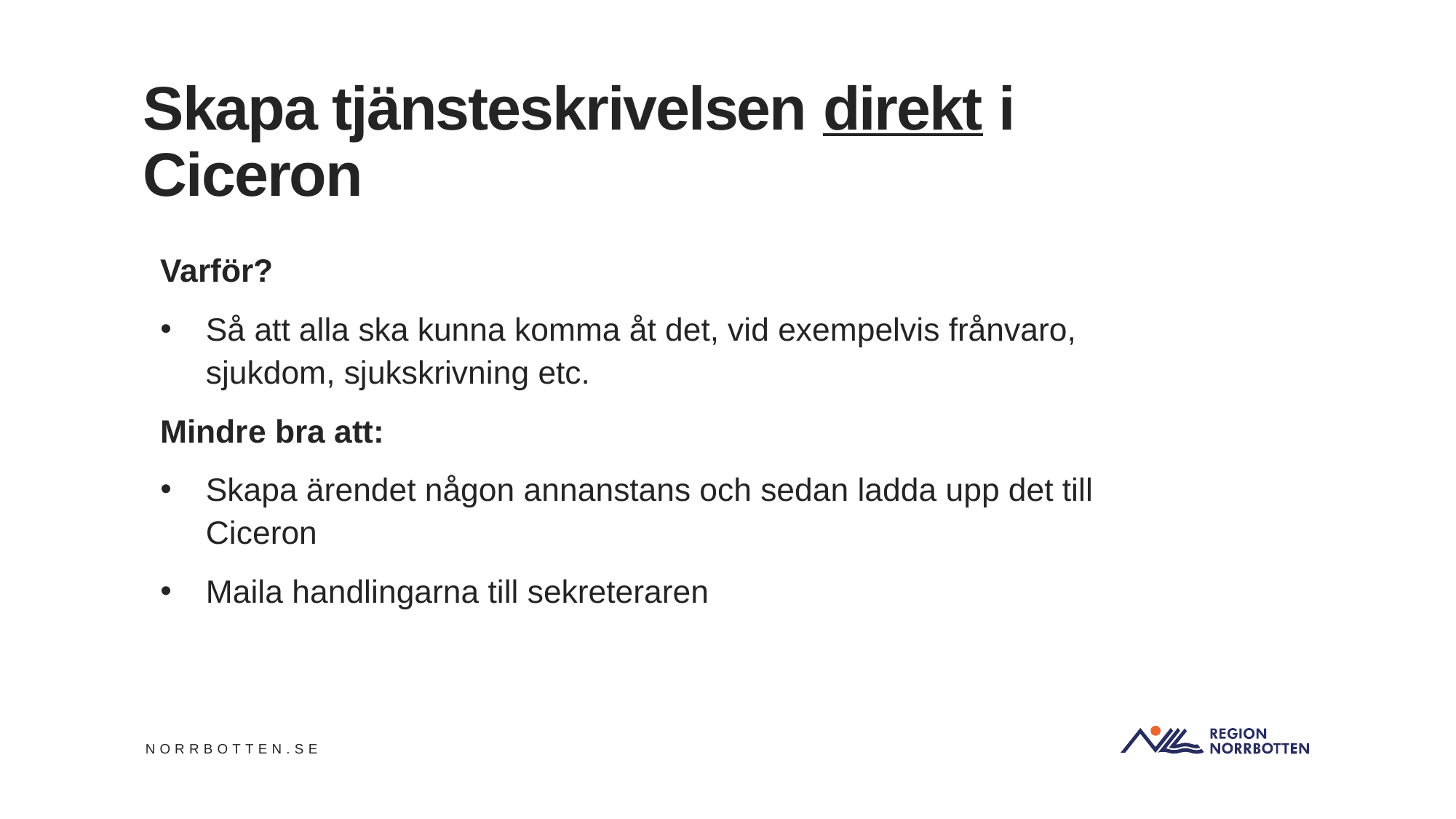

# Skapa tjänsteskrivelsen direkt i Ciceron
Varför?
Så att alla ska kunna komma åt det, vid exempelvis frånvaro, sjukdom, sjukskrivning etc.
Mindre bra att:
Skapa ärendet någon annanstans och sedan ladda upp det till Ciceron
Maila handlingarna till sekreteraren